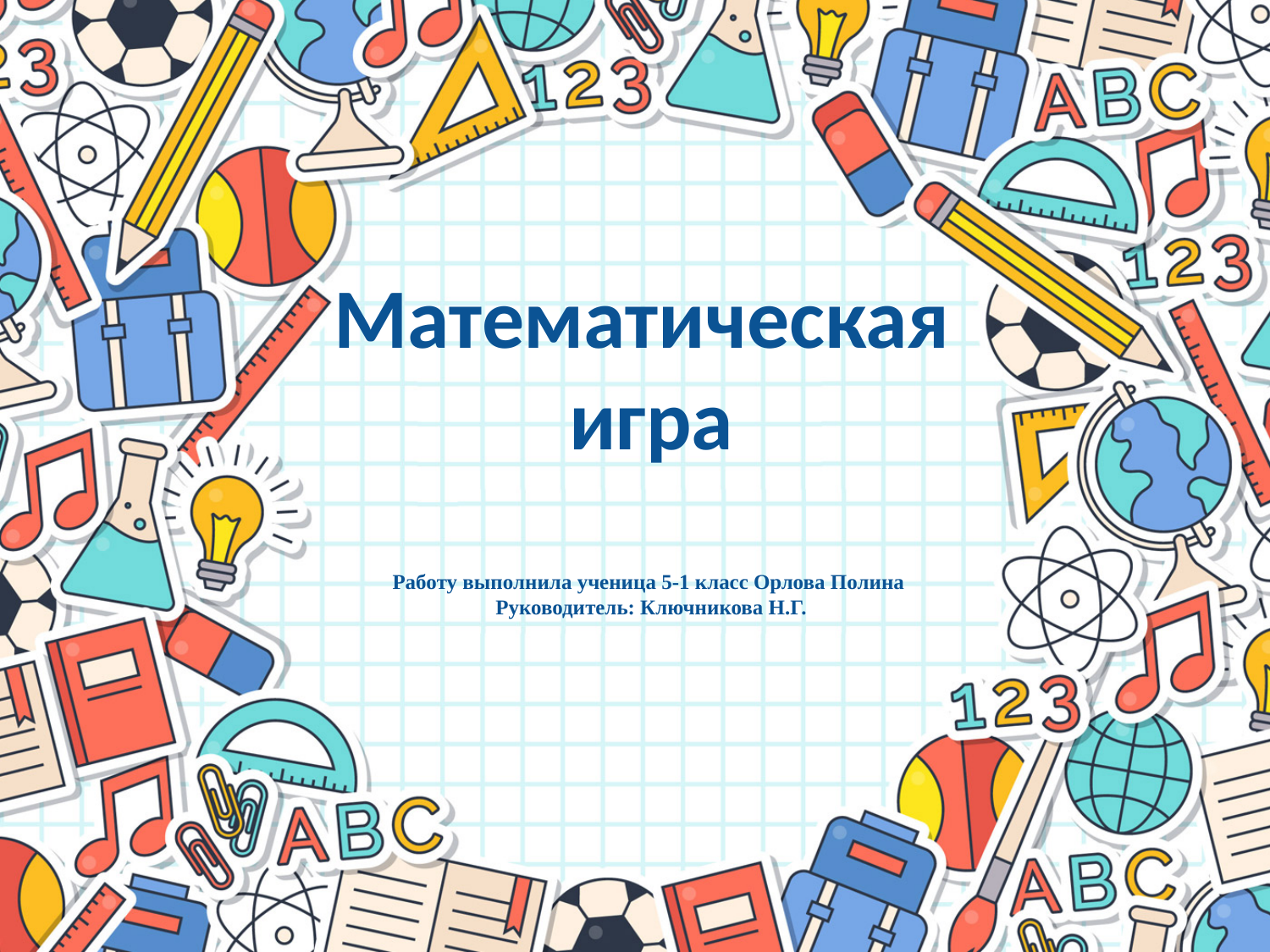

# Математическая игра Работу выполнила ученица 5-1 класс Орлова Полина Руководитель: Ключникова Н.Г.